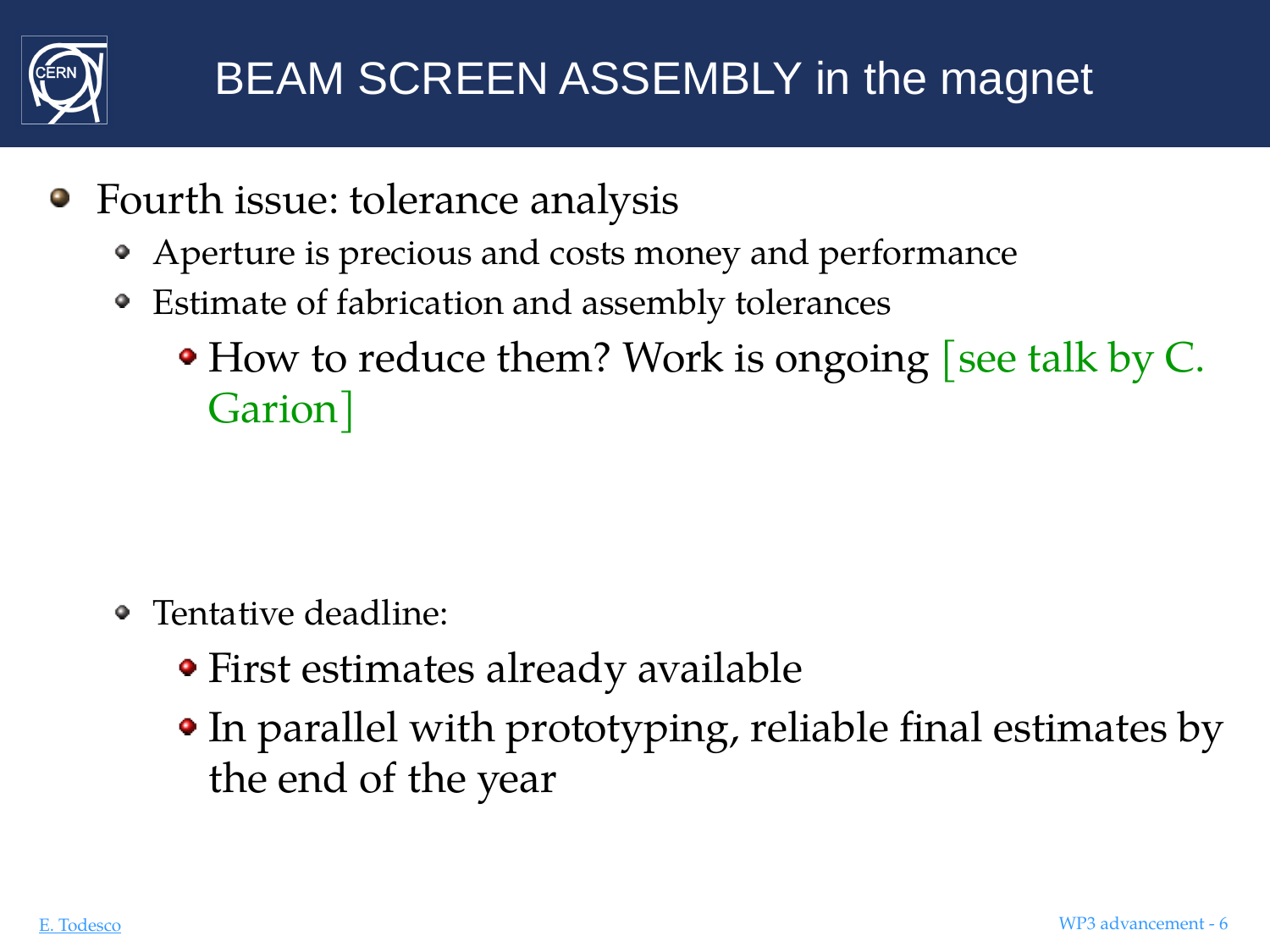

# BEAM SCREEN ASSEMBLY in the magnet
Fourth issue: tolerance analysis
Aperture is precious and costs money and performance
Estimate of fabrication and assembly tolerances
How to reduce them? Work is ongoing [see talk by C. Garion]

Tentative deadline:
First estimates already available
In parallel with prototyping, reliable final estimates by the end of the year

WP3 advancement - 6